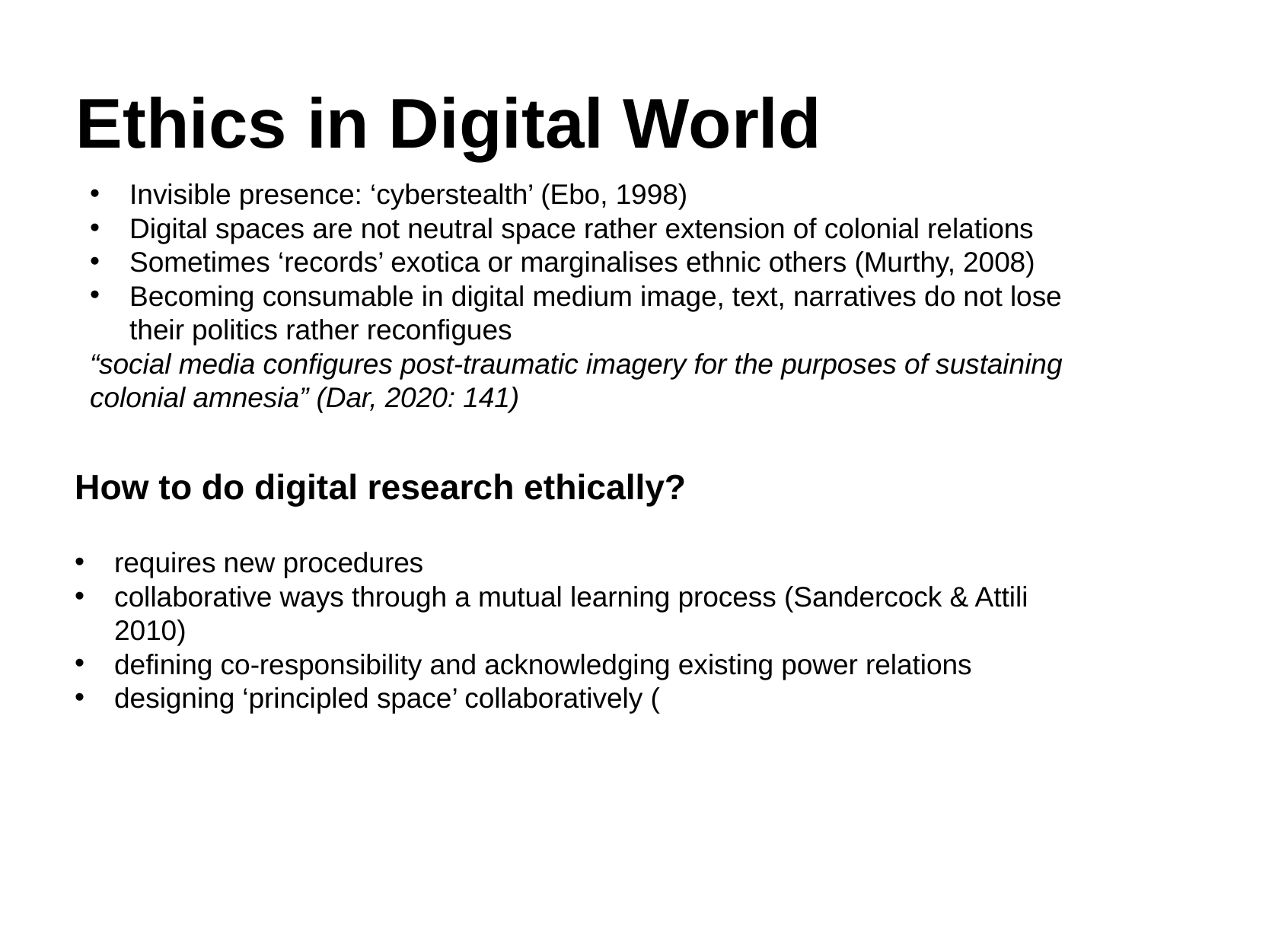

Ethics in Digital World
Invisible presence: ‘cyberstealth’ (Ebo, 1998)
Digital spaces are not neutral space rather extension of colonial relations
Sometimes ‘records’ exotica or marginalises ethnic others (Murthy, 2008)
Becoming consumable in digital medium image, text, narratives do not lose their politics rather reconfigues
“social media configures post-traumatic imagery for the purposes of sustaining colonial amnesia” (Dar, 2020: 141)

How to do digital research ethically?

requires new procedures
collaborative ways through a mutual learning process (Sandercock & Attili 2010)
defining co-responsibility and acknowledging existing power relations
designing ‘principled space’ collaboratively (Hanalei Ramos)